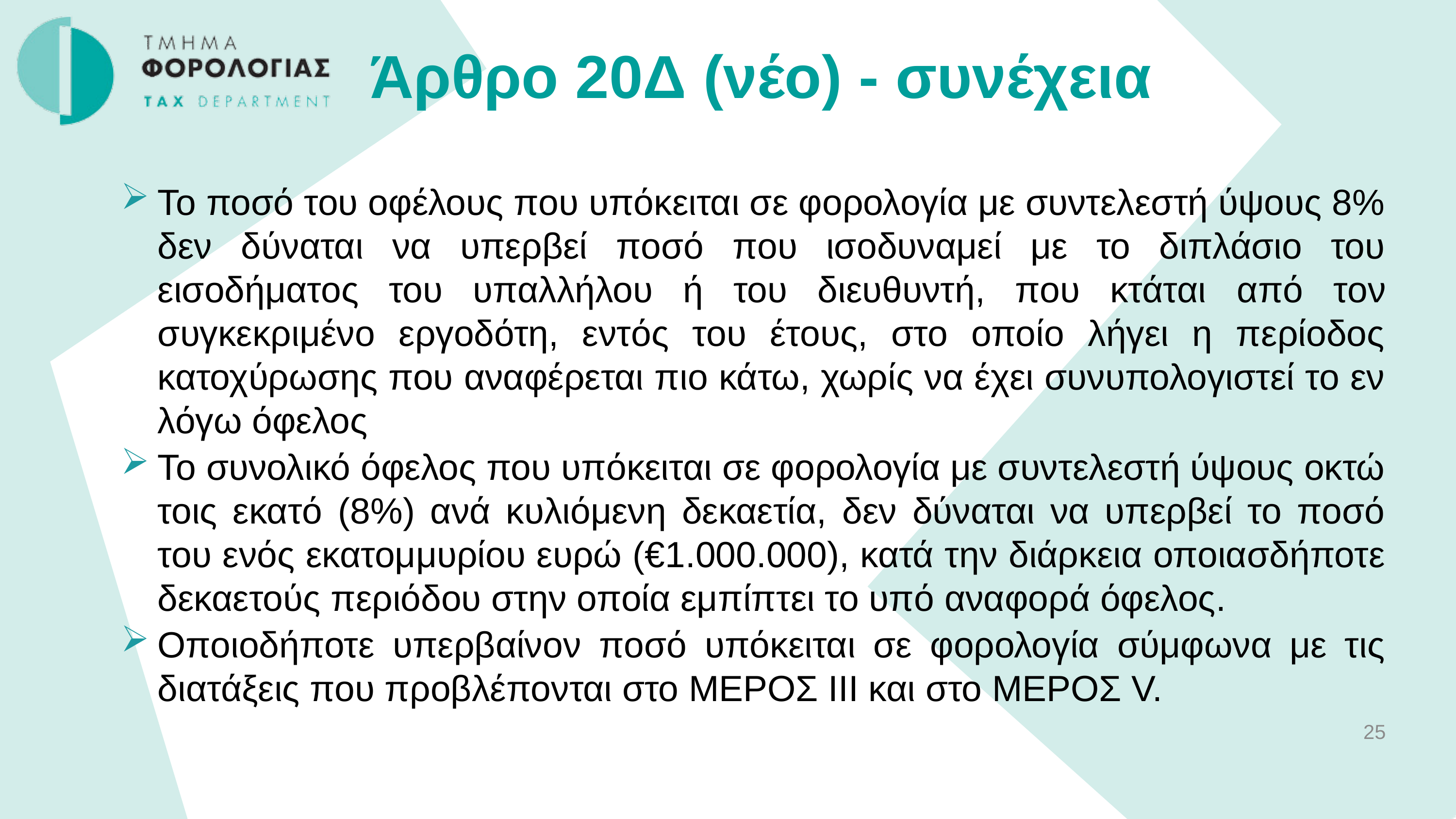

Άρθρο 20Δ (νέο) - συνέχεια
Το ποσό του οφέλους που υπόκειται σε φορολογία με συντελεστή ύψους 8% δεν δύναται να υπερβεί ποσό που ισοδυναμεί με το διπλάσιο του εισοδήματος του υπαλλήλου ή του διευθυντή, που κτάται από τον συγκεκριμένο εργοδότη, εντός του έτους, στο οποίο λήγει η περίοδος κατοχύρωσης που αναφέρεται πιο κάτω, χωρίς να έχει συνυπολογιστεί το εν λόγω όφελος
Το συνολικό όφελος που υπόκειται σε φορολογία με συντελεστή ύψους οκτώ τοις εκατό (8%) ανά κυλιόμενη δεκαετία, δεν δύναται να υπερβεί το ποσό του ενός εκατομμυρίου ευρώ (€1.000.000), κατά την διάρκεια οποιασδήποτε δεκαετούς περιόδου στην οποία εμπίπτει το υπό αναφορά όφελος.
Οποιοδήποτε υπερβαίνον ποσό υπόκειται σε φορολογία σύμφωνα με τις διατάξεις που προβλέπονται στο ΜΕΡΟΣ ΙΙΙ και στο ΜΕΡΟΣ V.

25